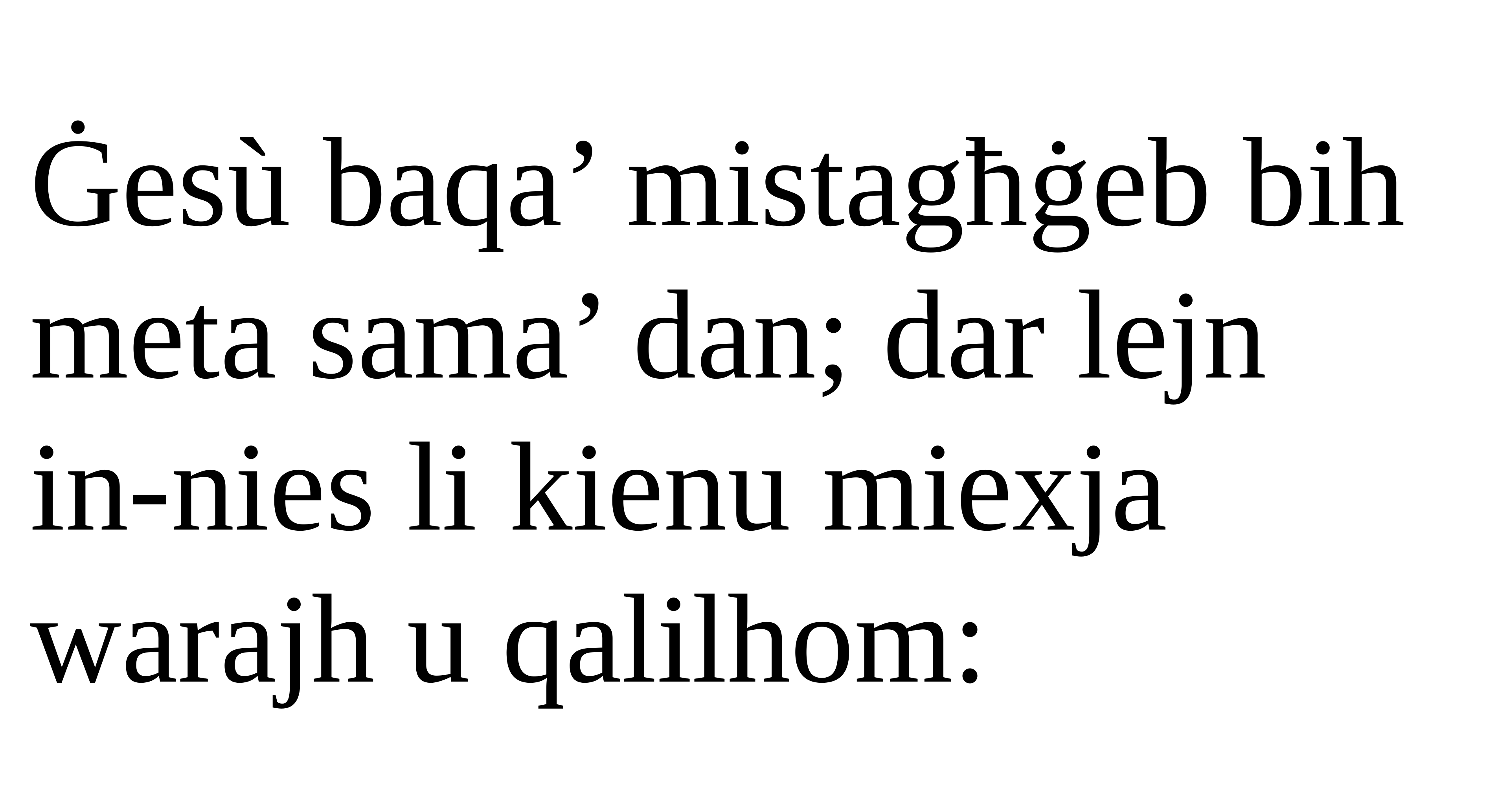

Ġesù baqa’ mistagħġeb bih meta sama’ dan; dar lejn
in-nies li kienu miexja warajh u qalilhom: